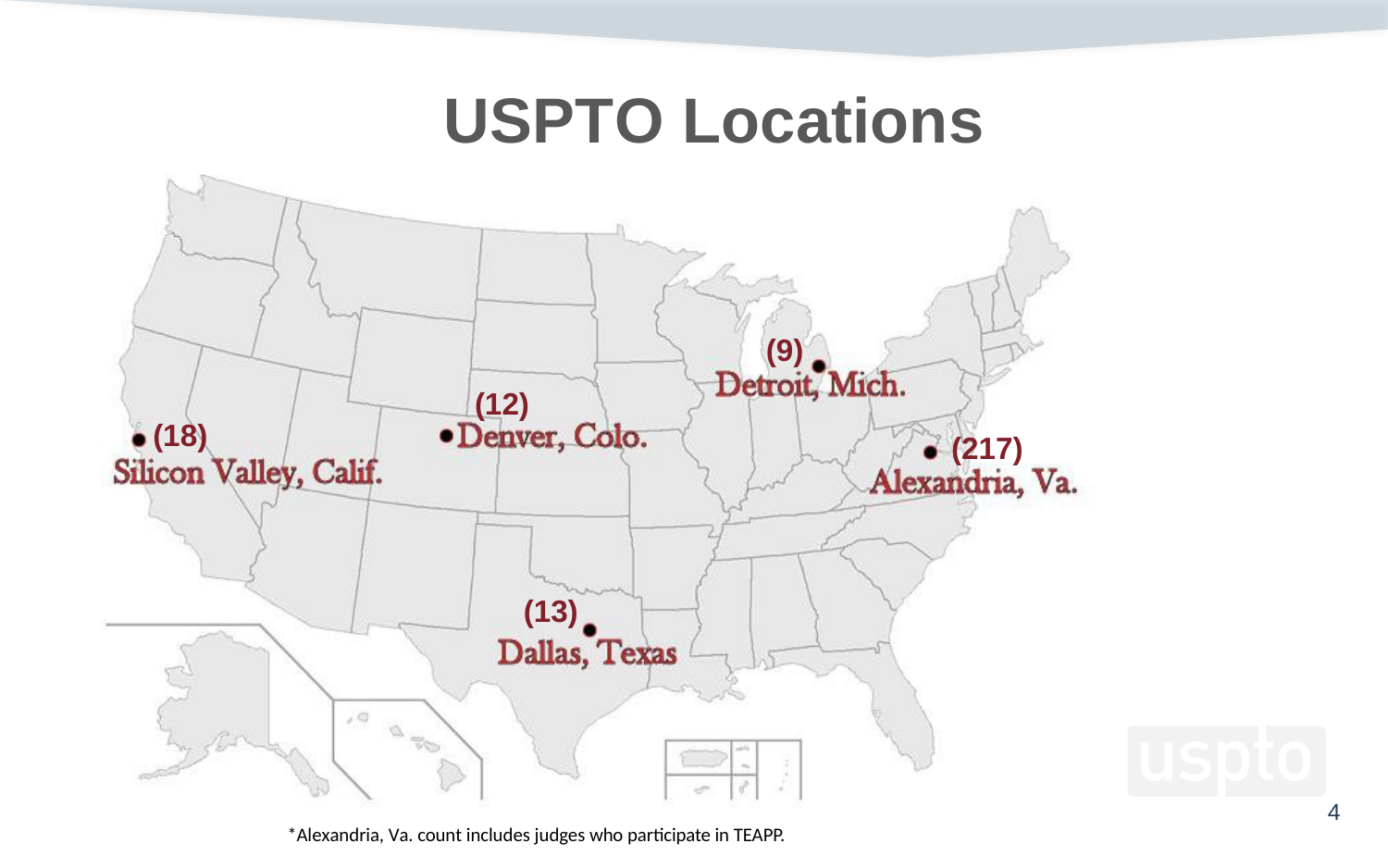

# USPTO Locations

(9)
(12)
(18)
(217)
(13)
4
*Alexandria, Va. count includes judges who participate in TEAPP.